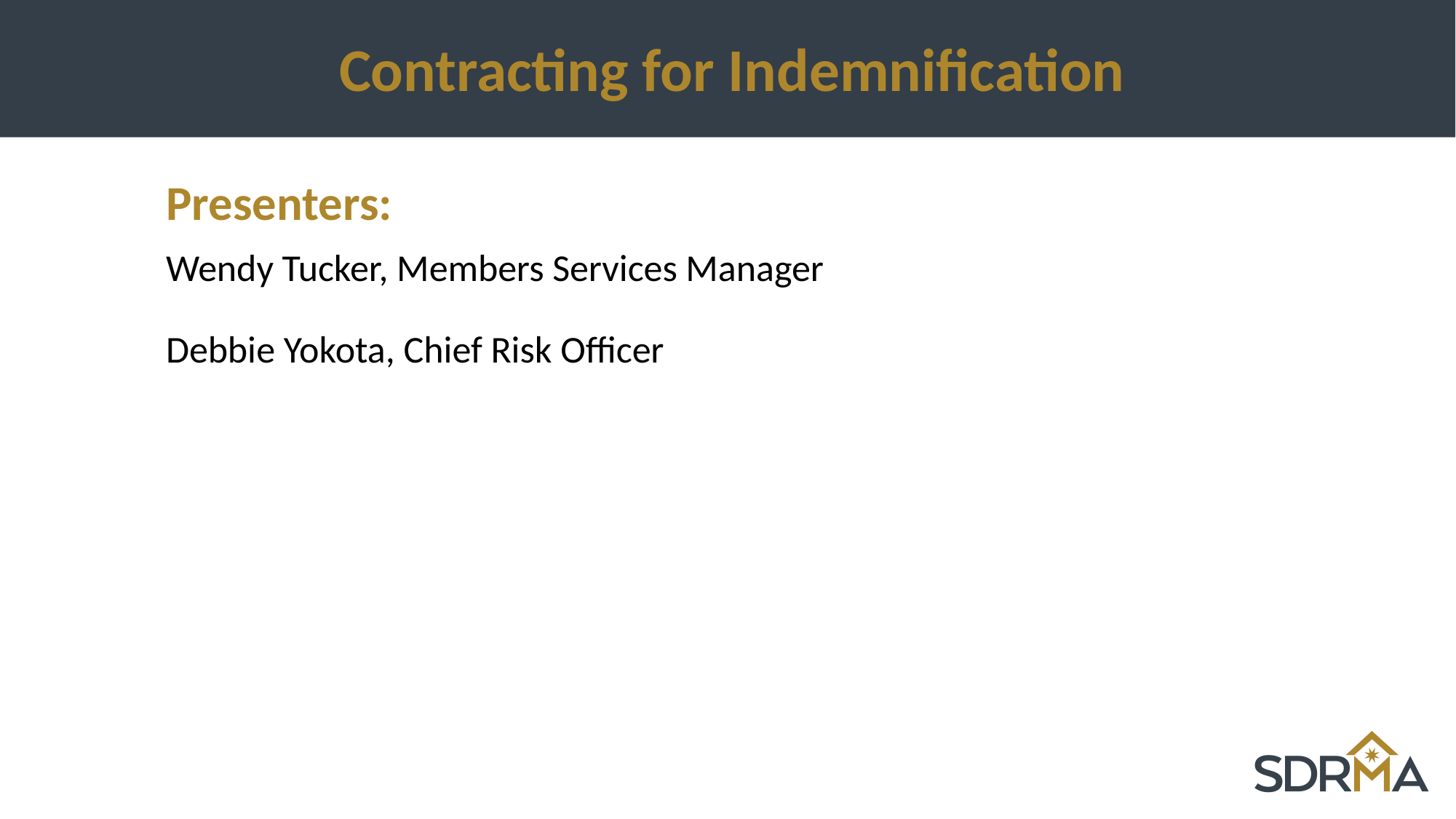

# Contracting for Indemnification
Presenters:
Wendy Tucker, Members Services Manager

Debbie Yokota, Chief Risk Officer